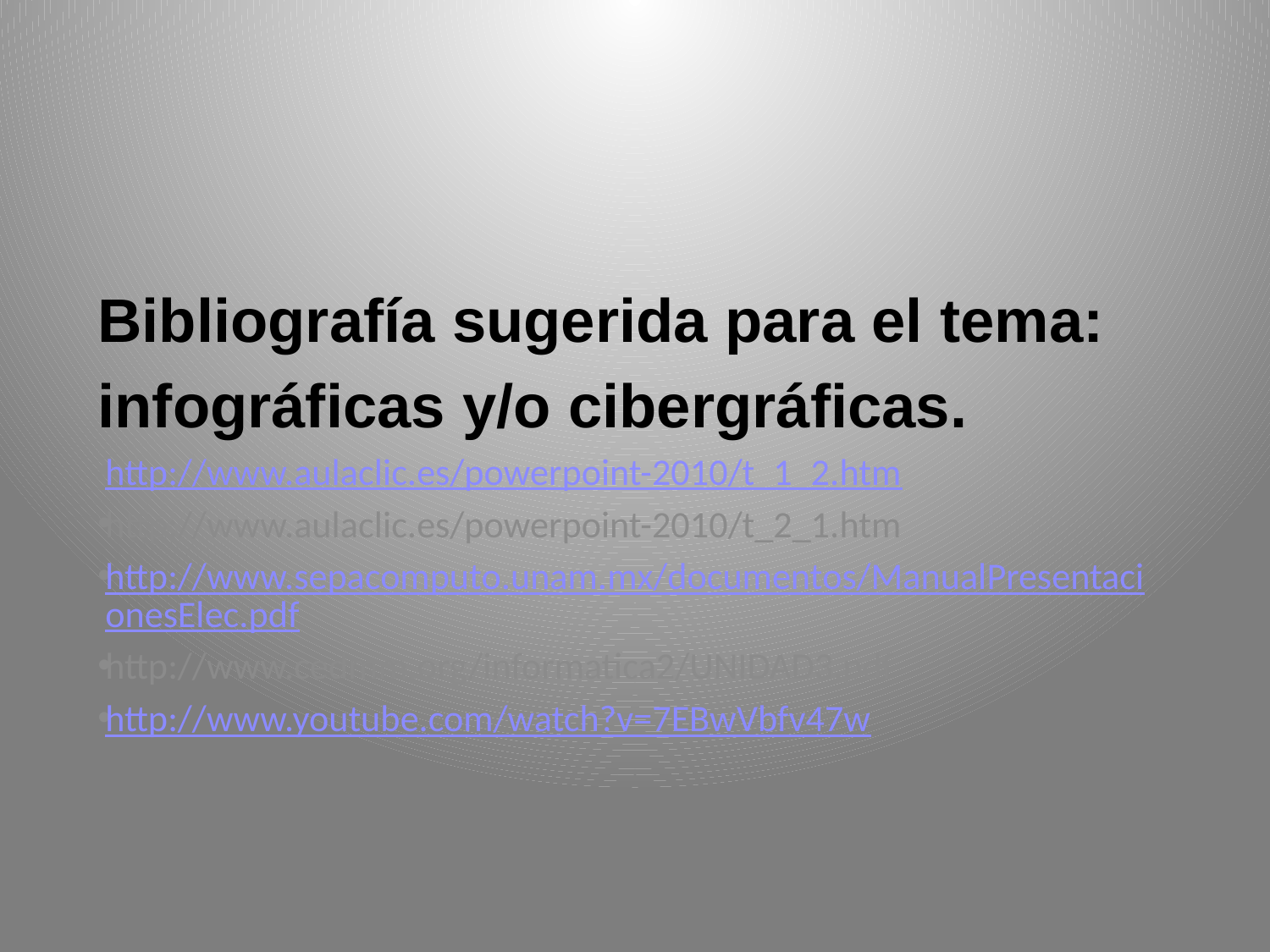

Bibliografía sugerida para el tema:
infográficas y/o cibergráficas.
http://www.aulaclic.es/powerpoint-2010/t_1_2.htm
http://www.aulaclic.es/powerpoint-2010/t_2_1.htm
http://www.sepacomputo.unam.mx/documentos/ManualPresentacionesElec.pdf
http://www.cedmm.org/informatica2/UNIDAD3.pdf
http://www.youtube.com/watch?v=7EBwVbfv47w